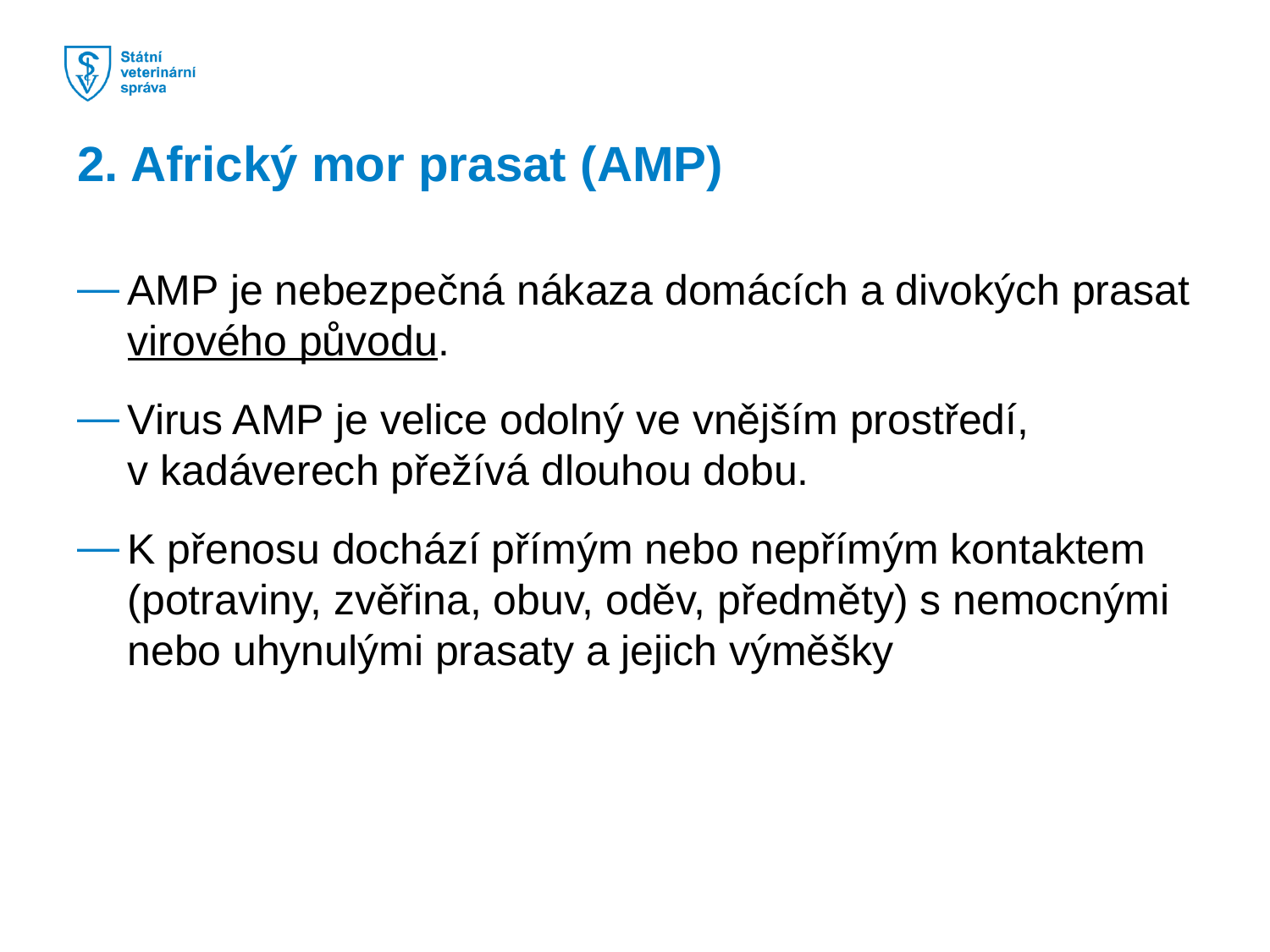

2. Africký mor prasat (AMP)
AMP je nebezpečná nákaza domácích a divokých prasat virového původu.
Virus AMP je velice odolný ve vnějším prostředí, v kadáverech přežívá dlouhou dobu.
K přenosu dochází přímým nebo nepřímým kontaktem (potraviny, zvěřina, obuv, oděv, předměty) s nemocnými nebo uhynulými prasaty a jejich výměšky